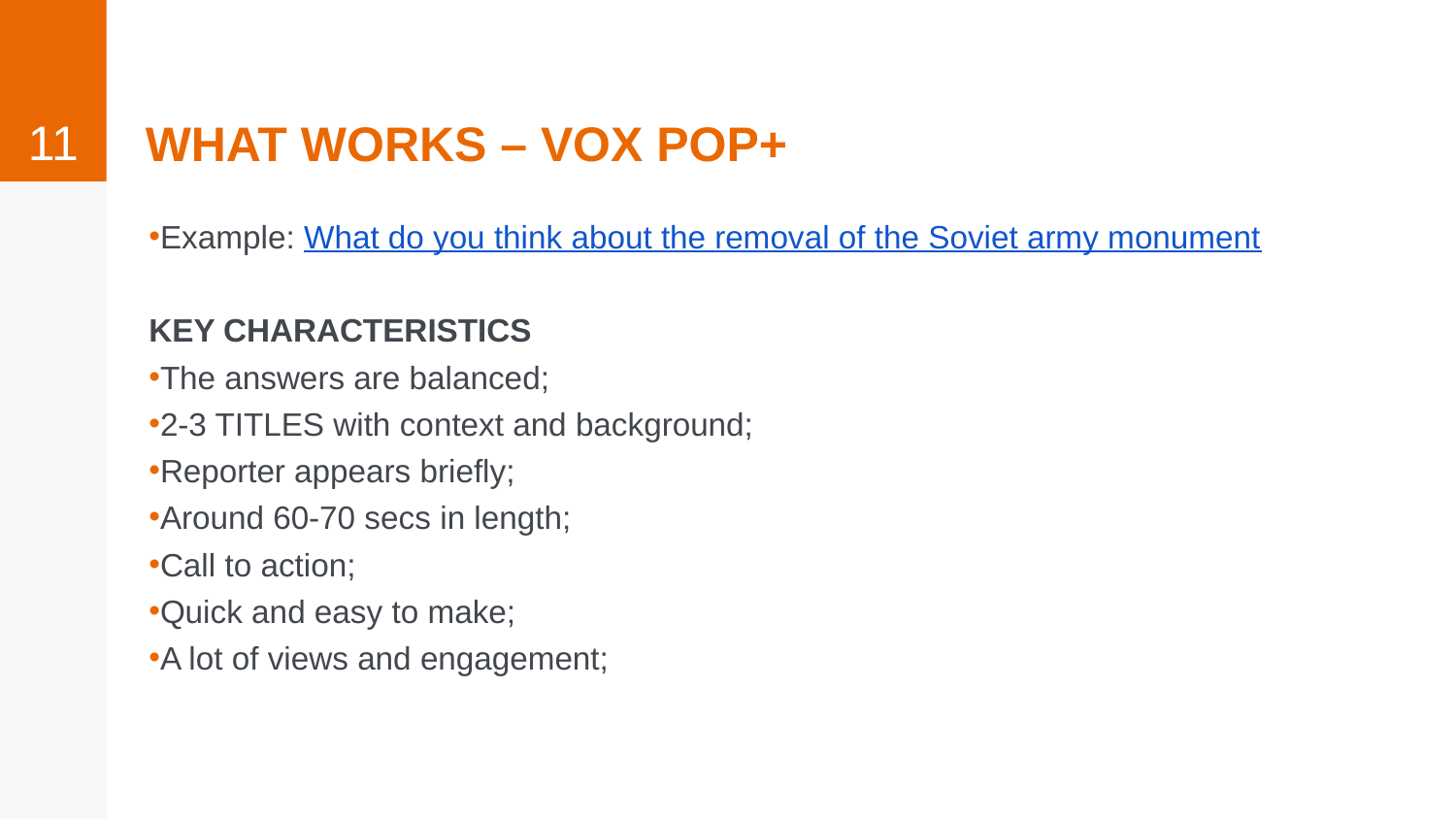

11
# What works – Vox Pop+
Example: What do you think about the removal of the Soviet army monument

KEY CHARACTERISTICS
The answers are balanced;
2-3 TITLES with context and background;
Reporter appears briefly;
Around 60-70 secs in length;
Call to action;
Quick and easy to make;
A lot of views and engagement;